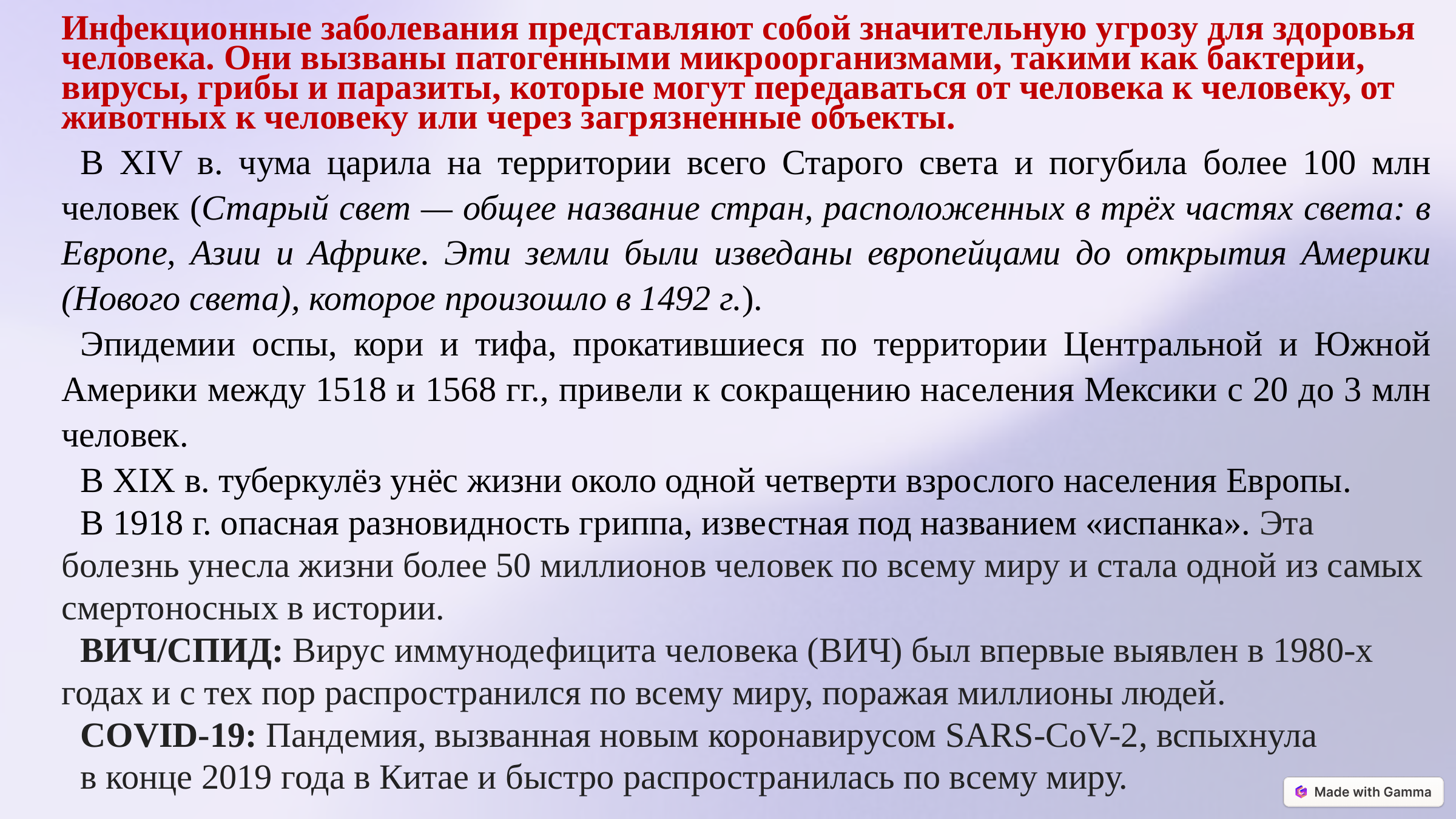

Инфекционные заболевания представляют собой значительную угрозу для здоровья человека. Они вызваны патогенными микроорганизмами, такими как бактерии, вирусы, грибы и паразиты, которые могут передаваться от человека к человеку, от животных к человеку или через загрязненные объекты.
В XIV в. чума царила на территории всего Старого света и погубила более 100 млн человек (Старый свет — общее название стран, расположенных в трёх частях света: в Европе, Азии и Африке. Эти земли были изведаны европейцами до открытия Америки (Нового света), которое произошло в 1492 г.).
Эпидемии оспы, кори и тифа, прокатившиеся по территории Центральной и Южной Америки между 1518 и 1568 гг., привели к сокращению населения Мексики с 20 до 3 млн человек.
В XIX в. туберкулёз унёс жизни около одной четверти взрослого населения Европы.
В 1918 г. опасная разновидность гриппа, известная под названием «испанка». Эта болезнь унесла жизни более 50 миллионов человек по всему миру и стала одной из самых смертоносных в истории.
ВИЧ/СПИД: Вирус иммунодефицита человека (ВИЧ) был впервые выявлен в 1980-х годах и с тех пор распространился по всему миру, поражая миллионы людей.
COVID-19: Пандемия, вызванная новым коронавирусом SARS-CoV-2, вспыхнула
в конце 2019 года в Китае и быстро распространилась по всему миру.